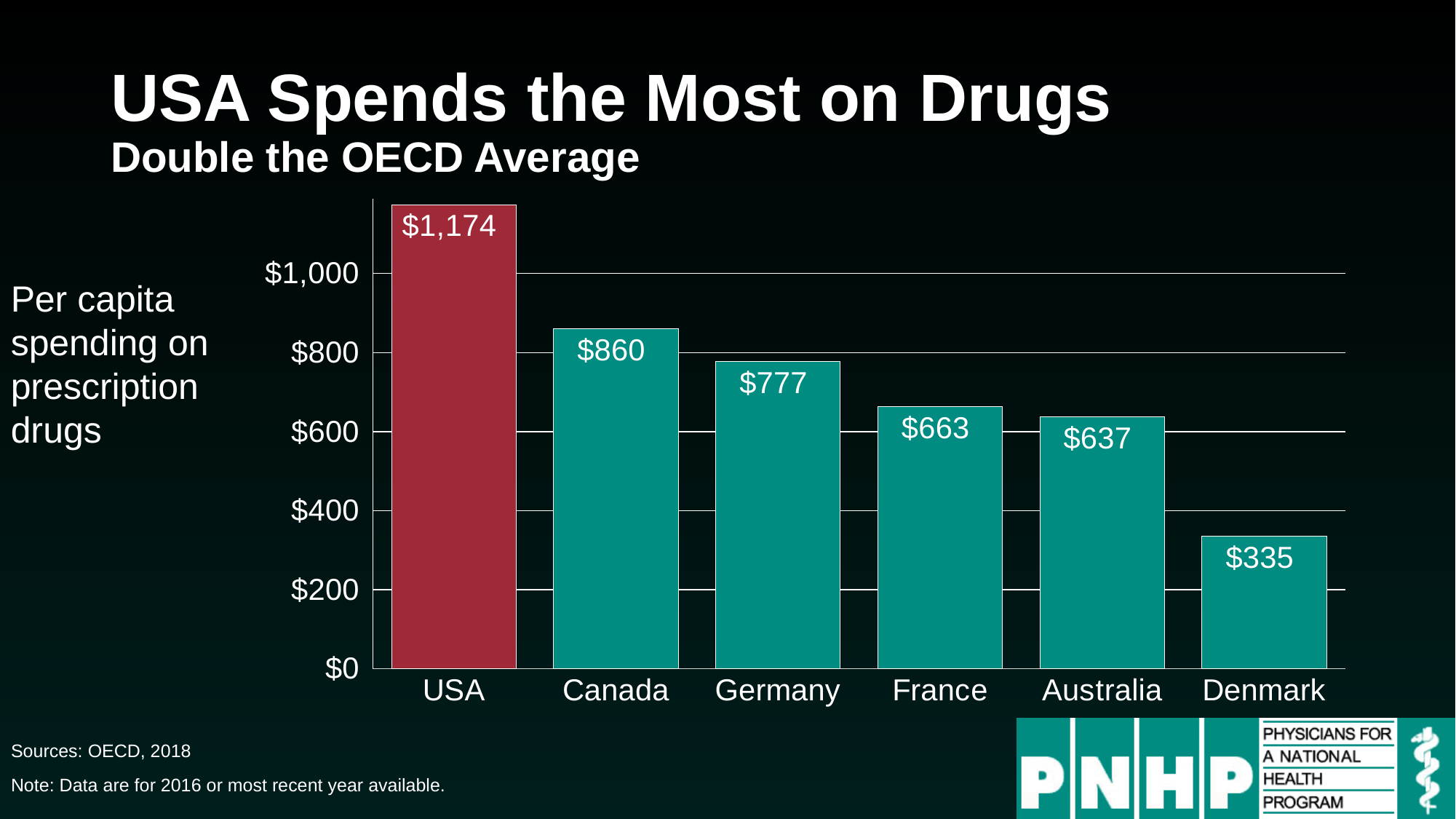

# USA Spends the Most on Drugs Double the OECD Average

### Chart

| Category | Series 1 |
|---|---|
| USA | 1174.0 |
| Canada | 860.0 |
| Germany | 777.0 |
| France | 663.0 |
| Australia | 637.0 |
| Denmark | 335.0 |
Per capita spending on prescription drugs
Sources: OECD, 2018
Note: Data are for 2016 or most recent year available.